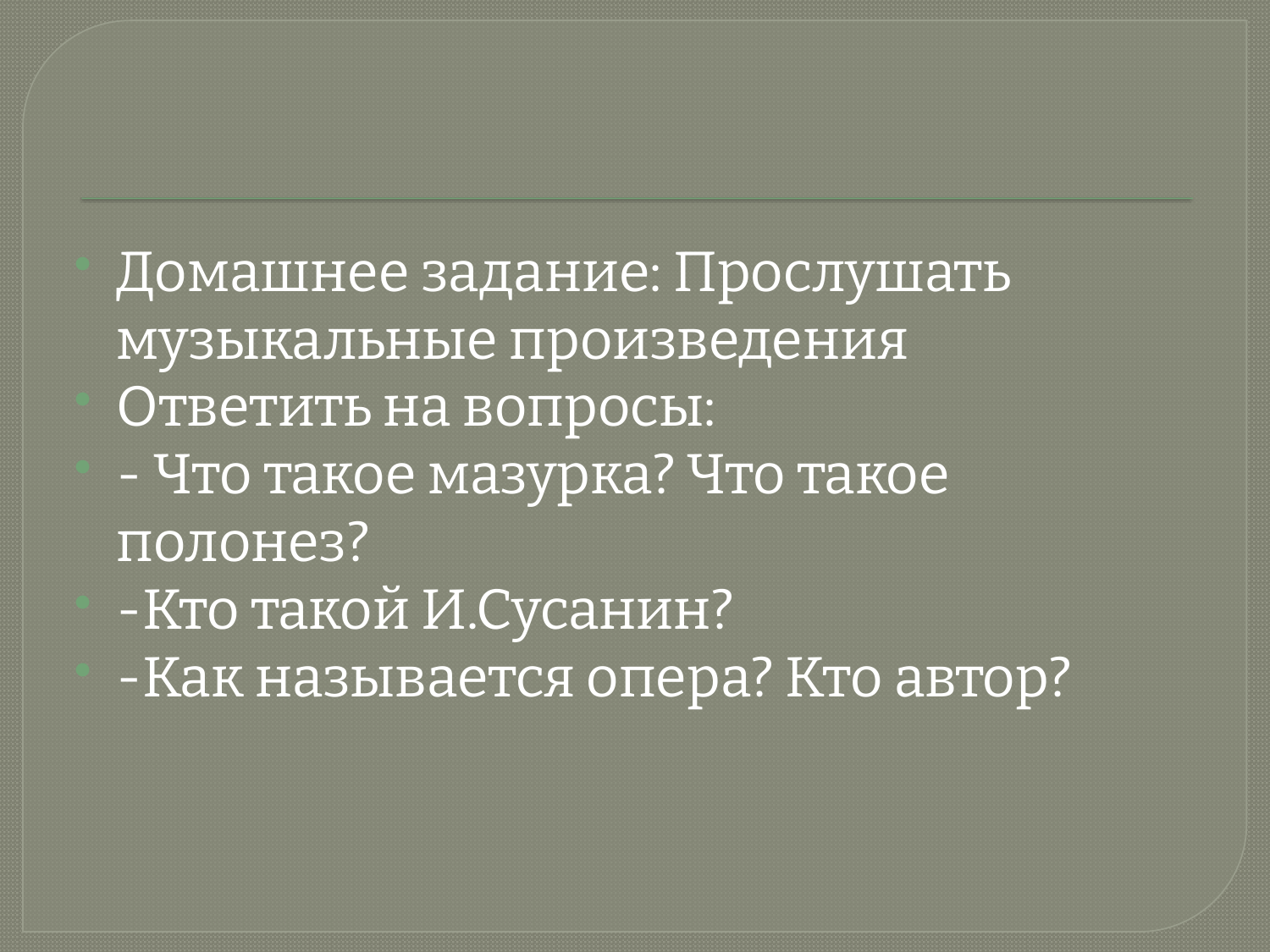

#
Домашнее задание: Прослушать музыкальные произведения
Ответить на вопросы:
- Что такое мазурка? Что такое полонез?
-Кто такой И.Сусанин?
-Как называется опера? Кто автор?